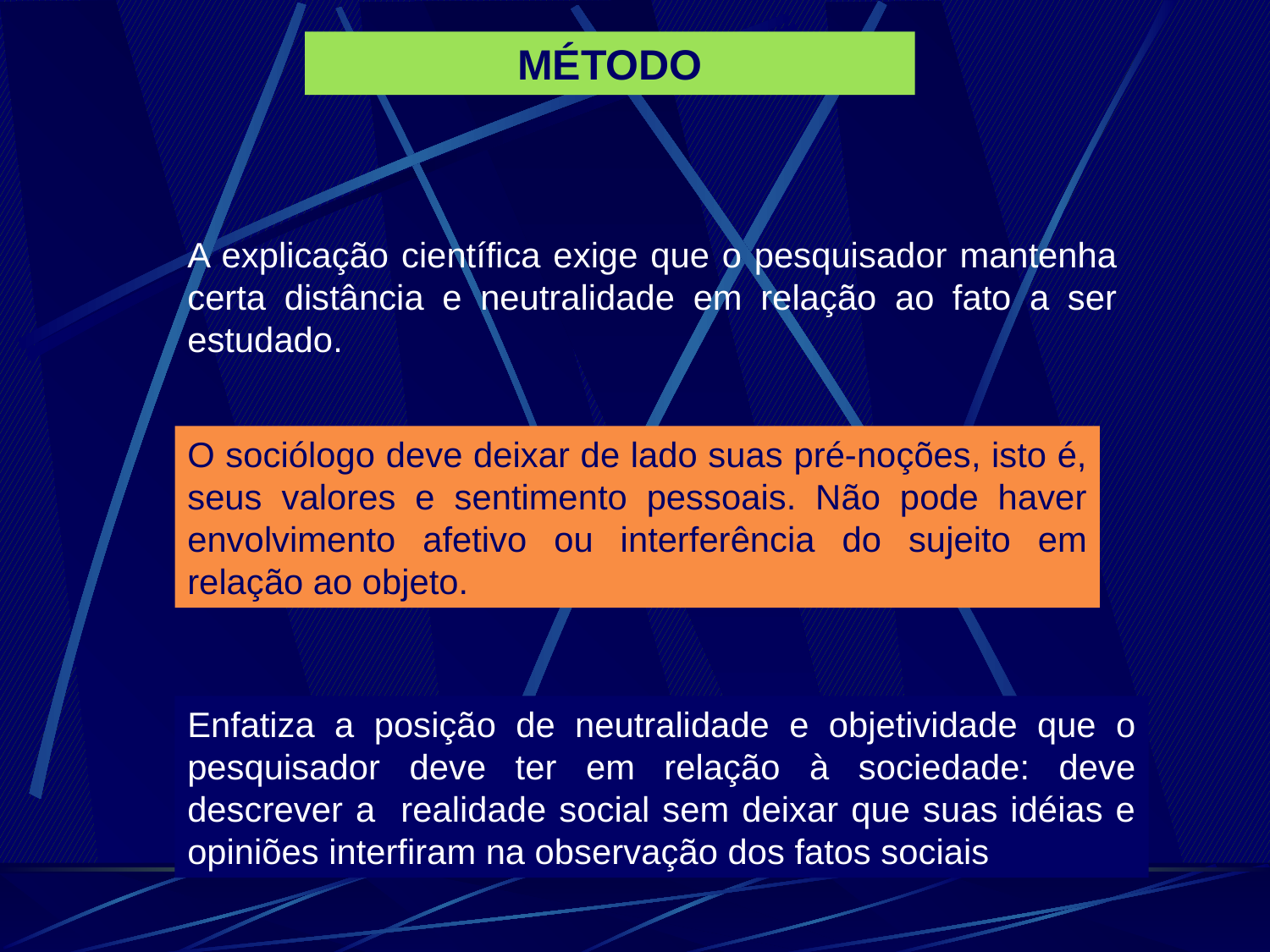

MÉTODO
A explicação científica exige que o pesquisador mantenha certa distância e neutralidade em relação ao fato a ser estudado.
O sociólogo deve deixar de lado suas pré-noções, isto é, seus valores e sentimento pessoais. Não pode haver envolvimento afetivo ou interferência do sujeito em relação ao objeto.
Enfatiza a posição de neutralidade e objetividade que o pesquisador deve ter em relação à sociedade: deve descrever a  realidade social sem deixar que suas idéias e opiniões interfiram na observação dos fatos sociais